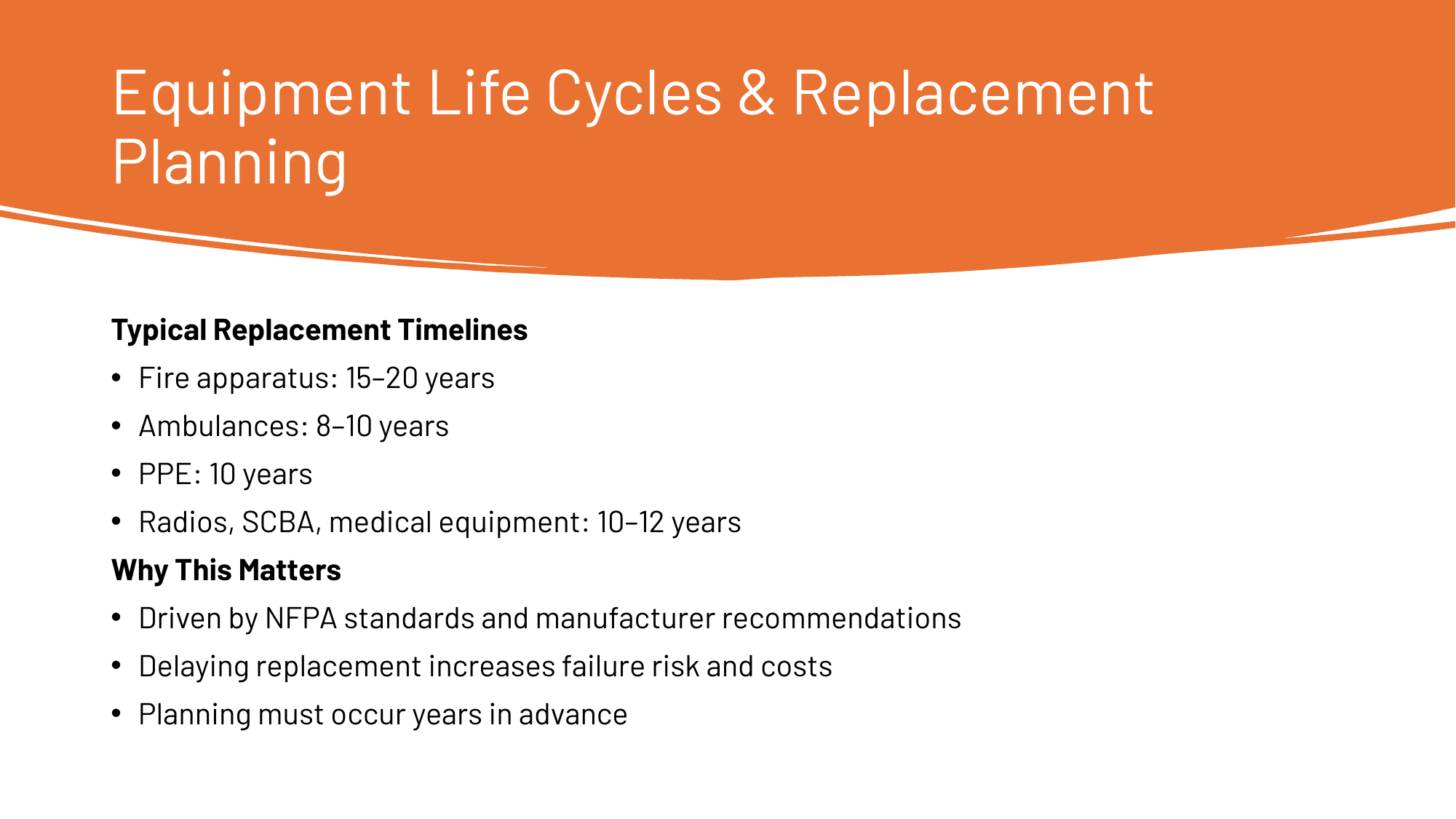

# Equipment Life Cycles & Replacement Planning
Typical Replacement Timelines
Fire apparatus: 15–20 years
Ambulances: 8–10 years
PPE: 10 years
Radios, SCBA, medical equipment: 10–12 years
Why This Matters
Driven by NFPA standards and manufacturer recommendations
Delaying replacement increases failure risk and costs
Planning must occur years in advance